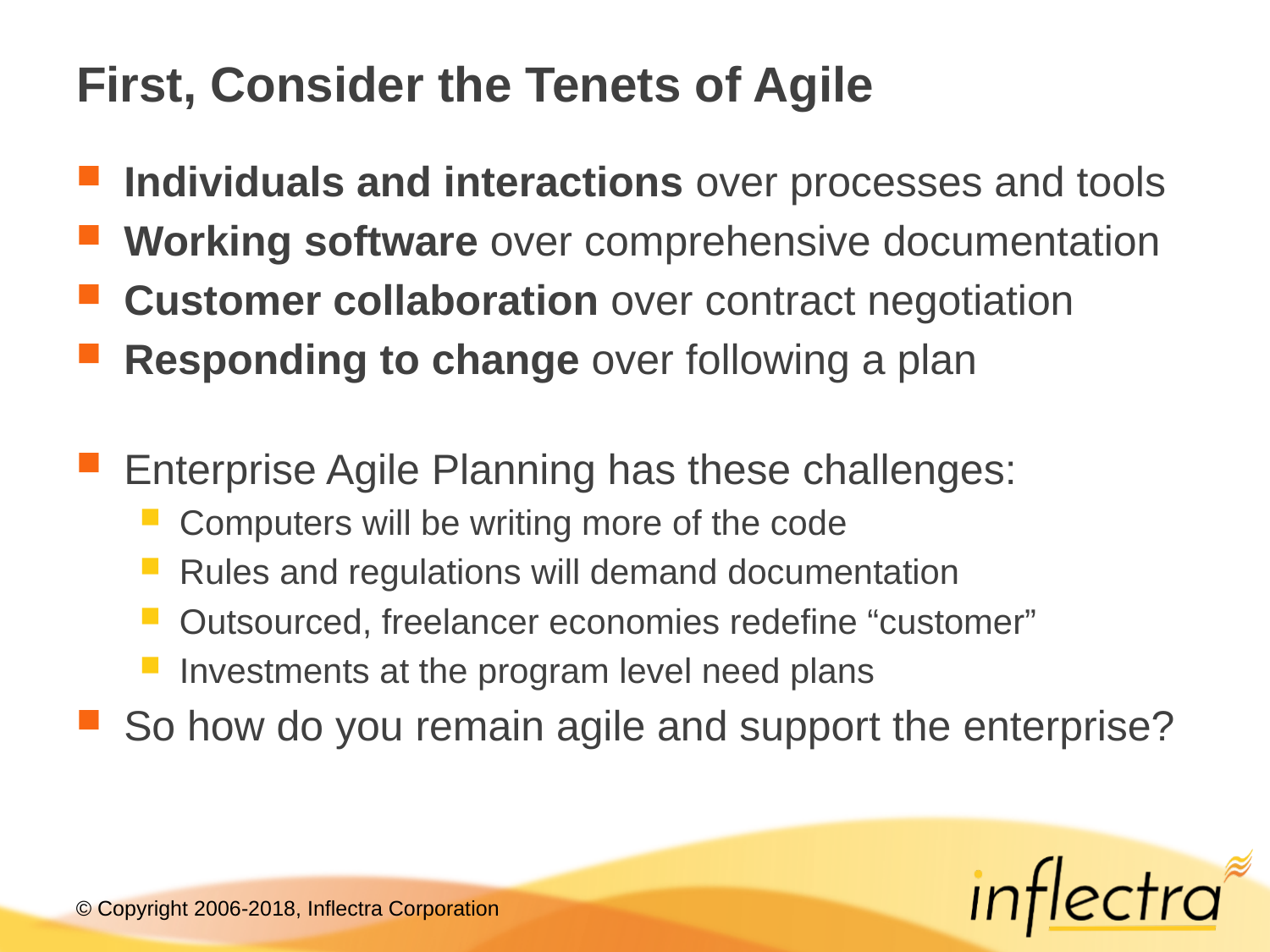

# First, Consider the Tenets of Agile
Individuals and interactions over processes and tools
Working software over comprehensive documentation
Customer collaboration over contract negotiation
Responding to change over following a plan
Enterprise Agile Planning has these challenges:
Computers will be writing more of the code
Rules and regulations will demand documentation
Outsourced, freelancer economies redefine “customer”
Investments at the program level need plans
So how do you remain agile and support the enterprise?